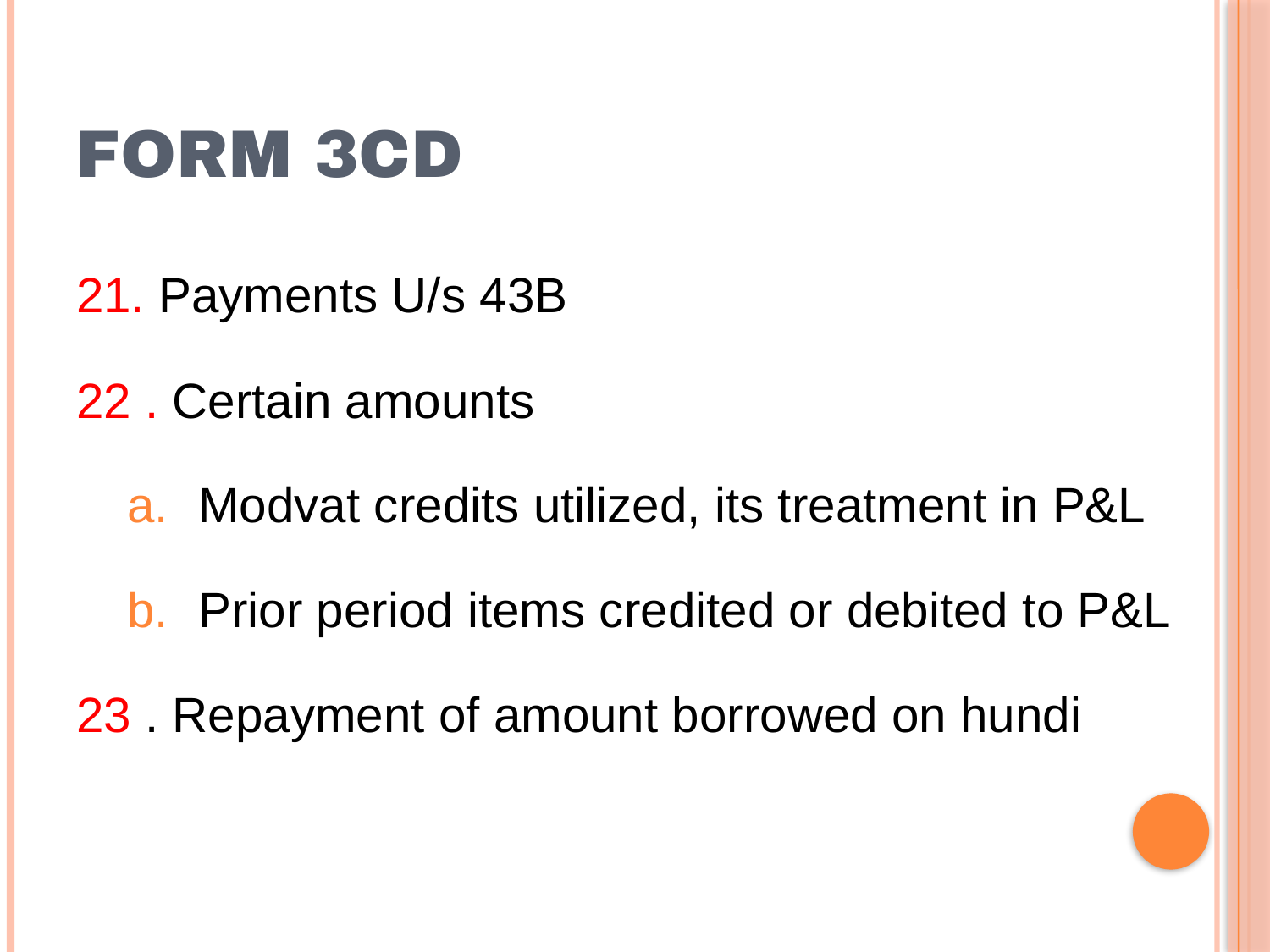

# Form 3cd
21. Payments U/s 43B
22 . Certain amounts
Modvat credits utilized, its treatment in P&L
Prior period items credited or debited to P&L
23 . Repayment of amount borrowed on hundi